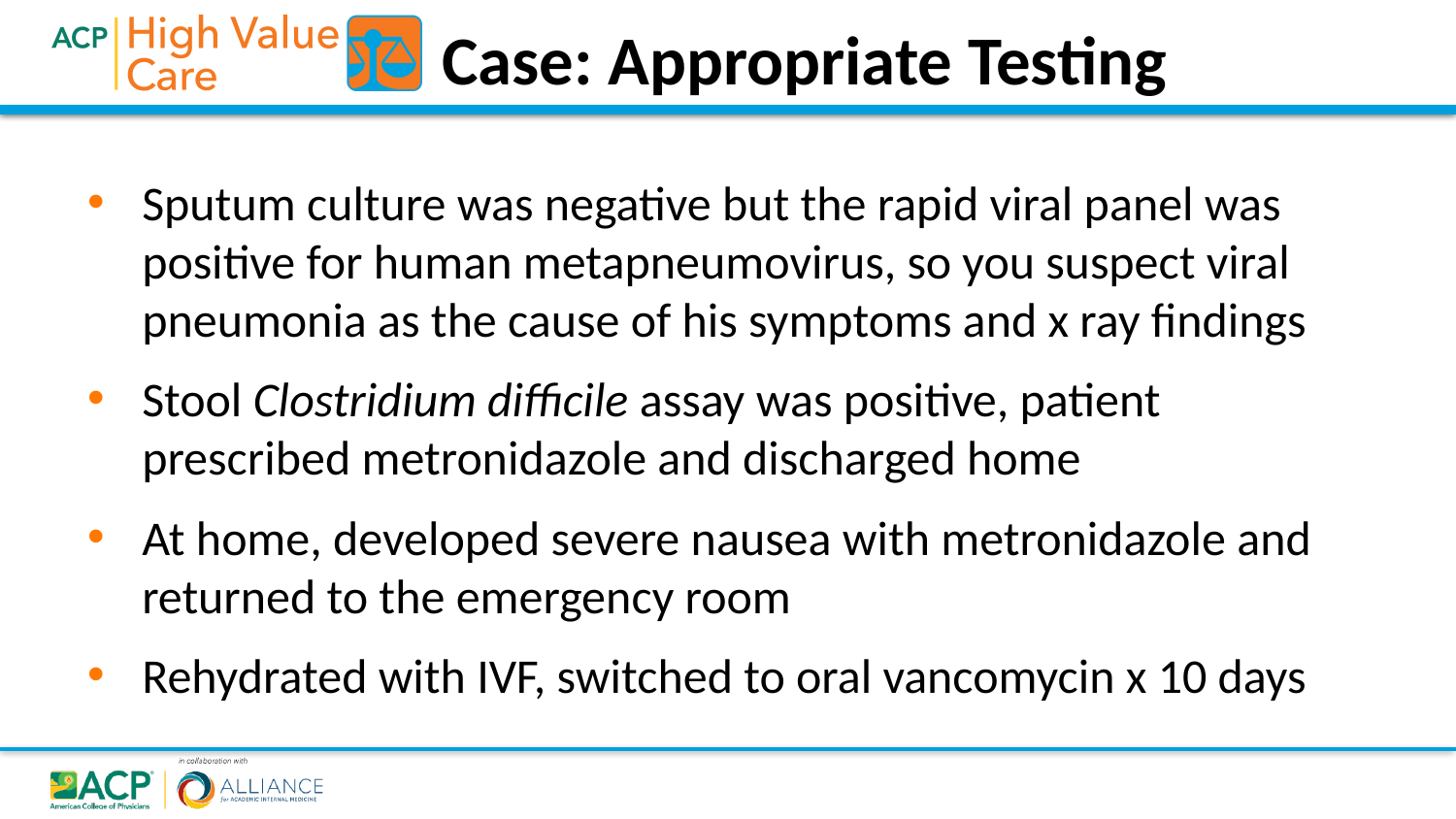

Case: Appropriate Testing
Sputum culture was negative but the rapid viral panel was positive for human metapneumovirus, so you suspect viral pneumonia as the cause of his symptoms and x ray findings
Stool Clostridium difficile assay was positive, patient prescribed metronidazole and discharged home
At home, developed severe nausea with metronidazole and returned to the emergency room
Rehydrated with IVF, switched to oral vancomycin x 10 days